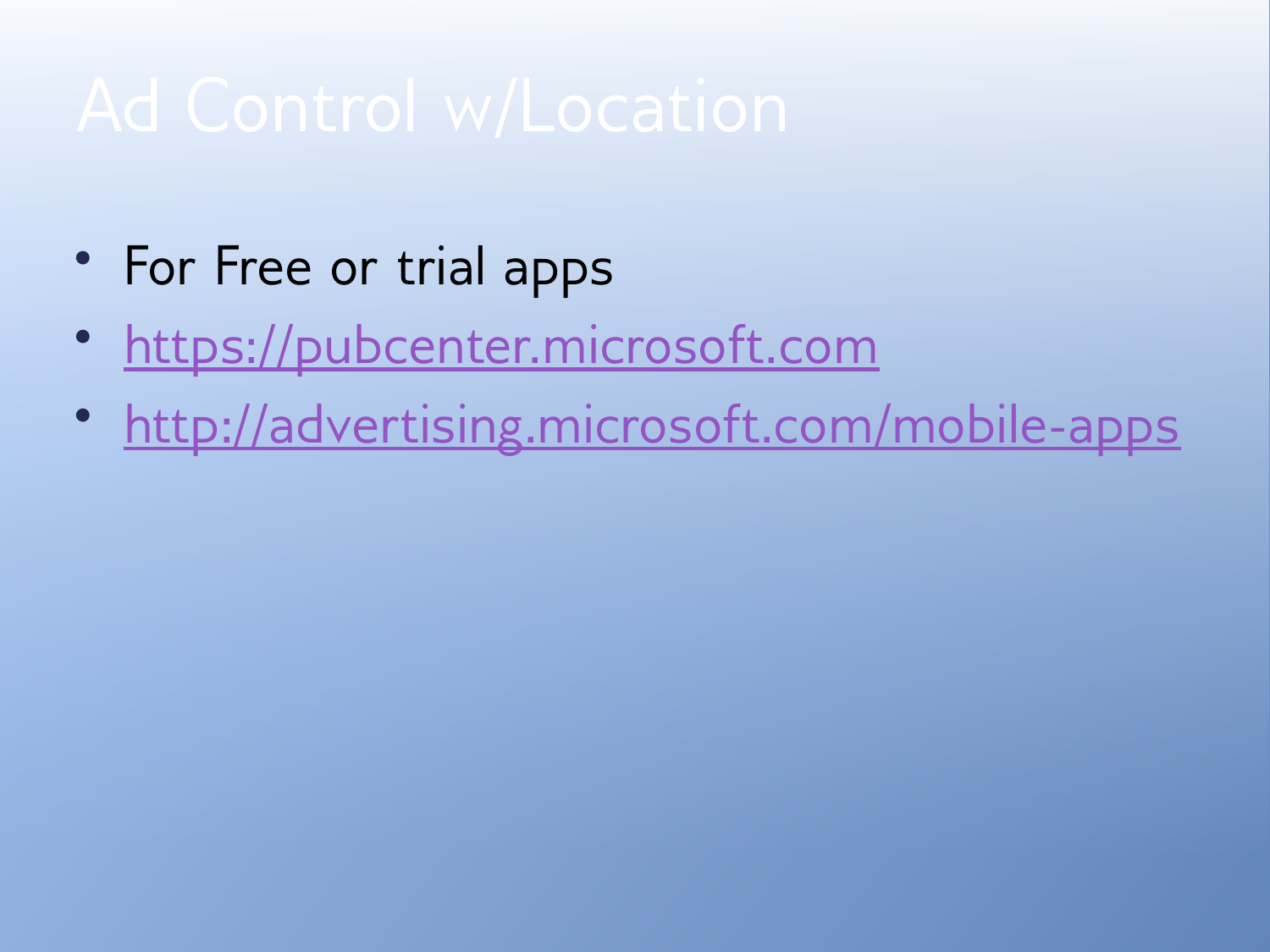

# Ad Control w/Location
For Free or trial apps
https://pubcenter.microsoft.com
http://advertising.microsoft.com/mobile-apps